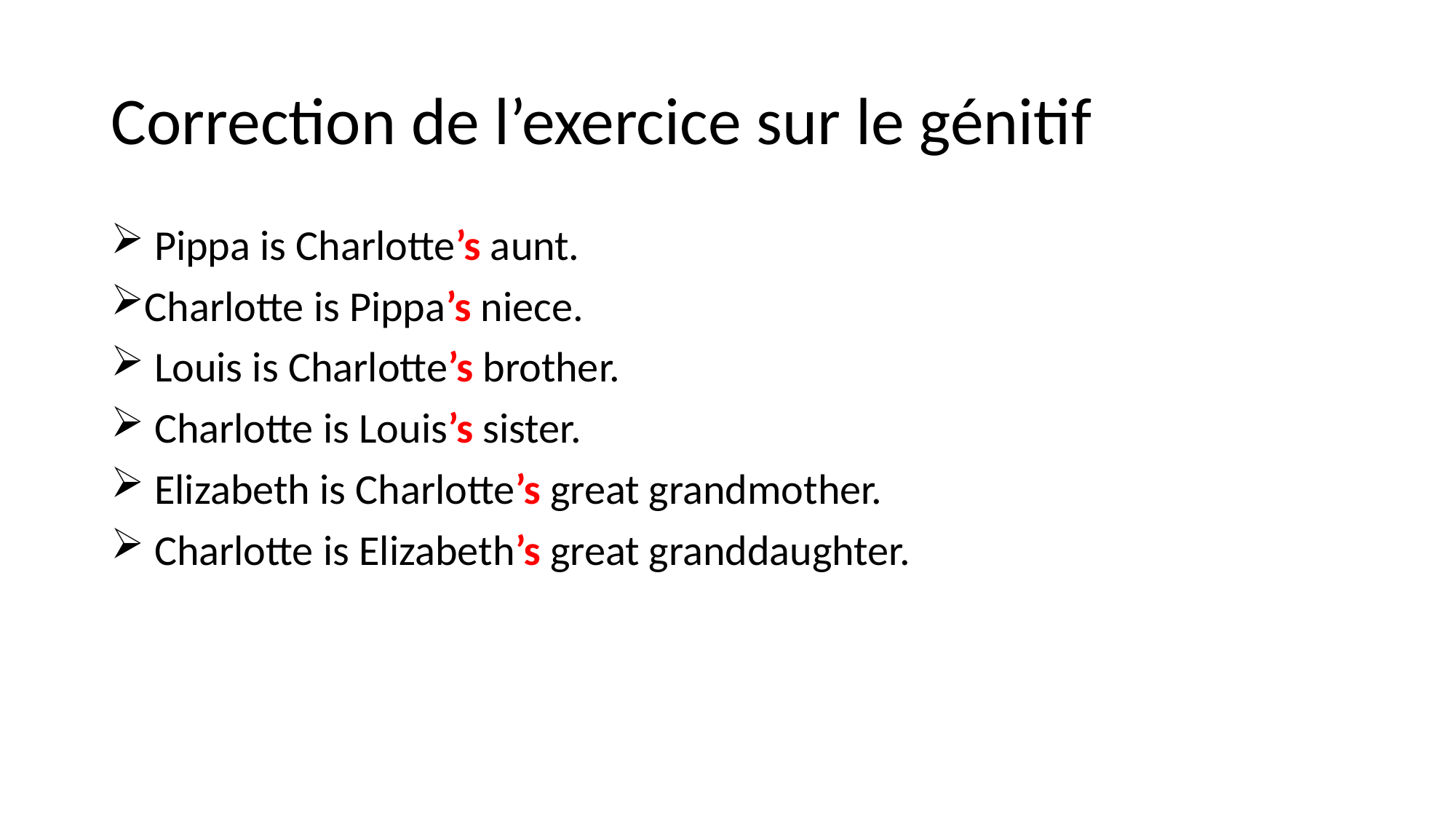

# Correction de l’exercice sur le génitif
 Pippa is Charlotte’s aunt.
Charlotte is Pippa’s niece.
 Louis is Charlotte’s brother.
 Charlotte is Louis’s sister.
 Elizabeth is Charlotte’s great grandmother.
 Charlotte is Elizabeth’s great granddaughter.